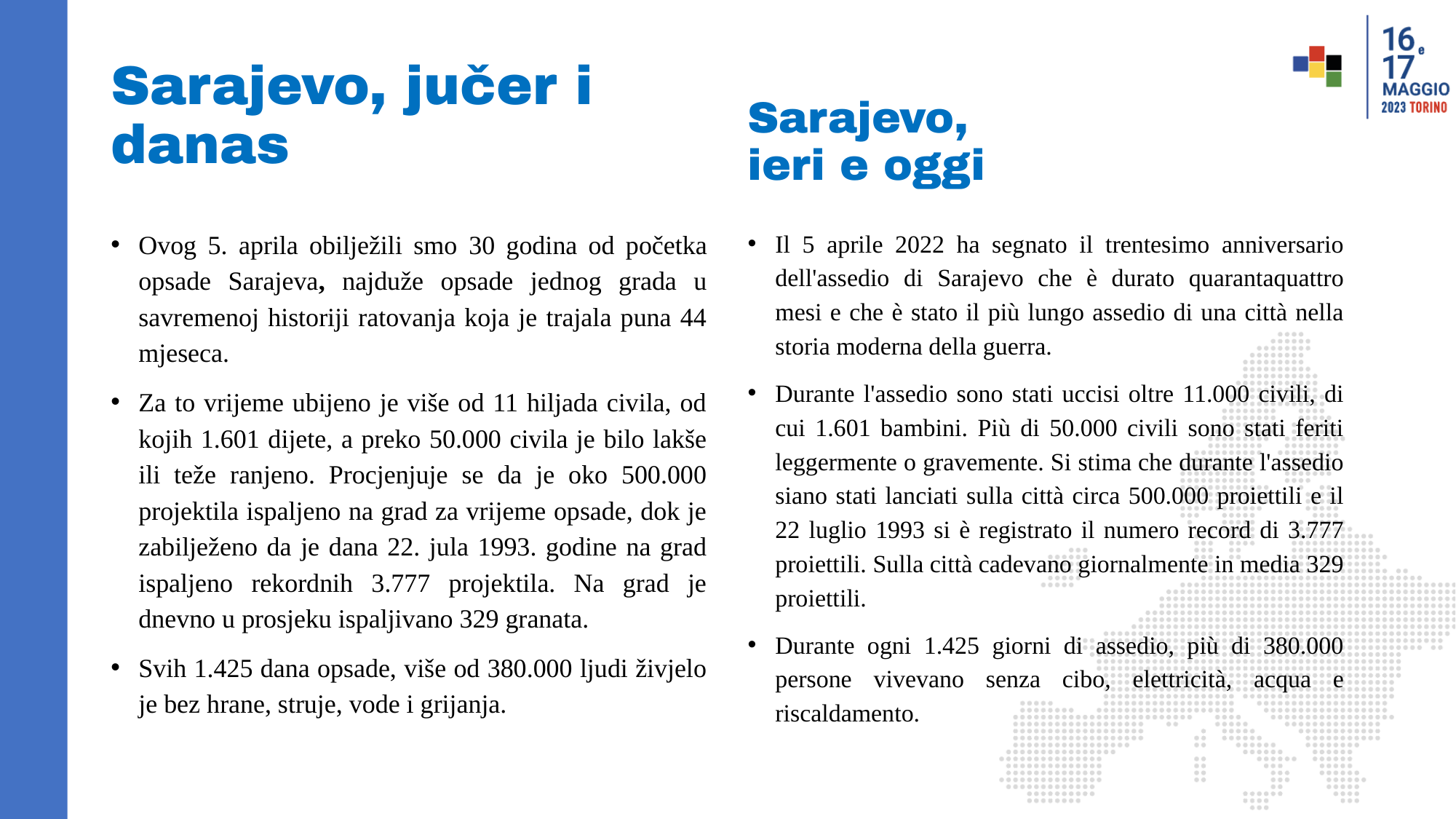

# Sarajevo, jučer i danas

Sarajevo,
ieri e oggi

Ovog 5. aprila obilježili smo 30 godina od početka opsade Sarajeva, najduže opsade jednog grada u savremenoj historiji ratovanja koja je trajala puna 44 mjeseca.
Za to vrijeme ubijeno je više od 11 hiljada civila, od kojih 1.601 dijete, a preko 50.000 civila je bilo lakše ili teže ranjeno. Procjenjuje se da je oko 500.000 projektila ispaljeno na grad za vrijeme opsade, dok je zabilježeno da je dana 22. jula 1993. godine na grad ispaljeno rekordnih 3.777 projektila. Na grad je dnevno u prosjeku ispaljivano 329 granata.
Svih 1.425 dana opsade, više od 380.000 ljudi živjelo je bez hrane, struje, vode i grijanja.
Il 5 aprile 2022 ha segnato il trentesimo anniversario dell'assedio di Sarajevo che è durato quarantaquattro mesi e che è stato il più lungo assedio di una città nella storia moderna della guerra.
Durante l'assedio sono stati uccisi oltre 11.000 civili, di cui 1.601 bambini. Più di 50.000 civili sono stati feriti leggermente o gravemente. Si stima che durante l'assedio siano stati lanciati sulla città circa 500.000 proiettili e il 22 luglio 1993 si è registrato il numero record di 3.777 proiettili. Sulla città cadevano giornalmente in media 329 proiettili.
Durante ogni 1.425 giorni di assedio, più di 380.000 persone vivevano senza cibo, elettricità, acqua e riscaldamento.